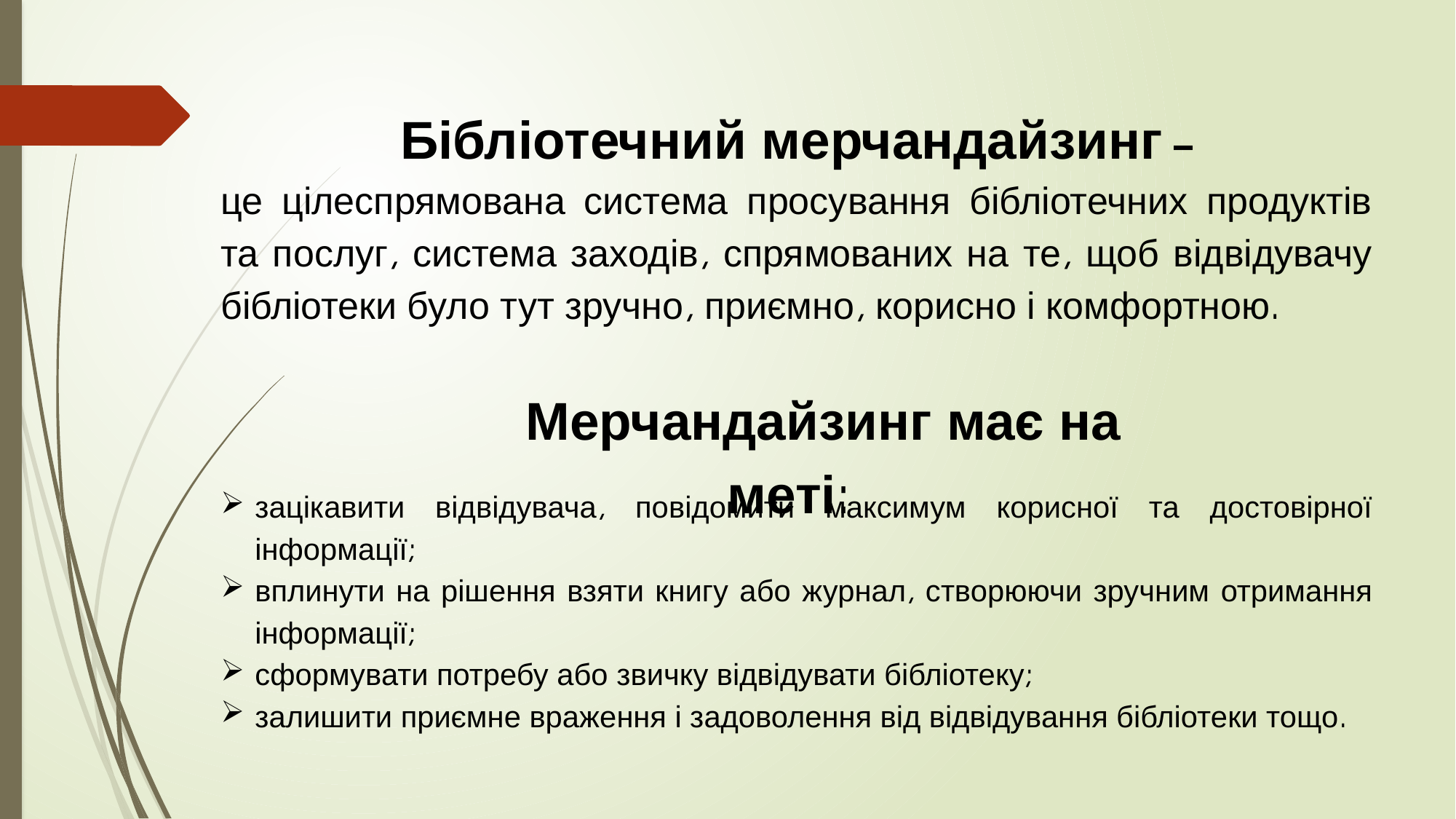

Бібліотечний мерчандайзинг –
це цілеспрямована система просування бібліотечних продуктів та послуг, система заходів, спрямованих на те, щоб відвідувачу бібліотеки було тут зручно, приємно, корисно і комфортною.

Мерчандайзинг має на меті:
зацікавити відвідувача, повідомити максимум корисної та достовірної інформації;
вплинути на рішення взяти книгу або журнал, створюючи зручним отримання інформації;
сформувати потребу або звичку відвідувати бібліотеку;
залишити приємне враження і задоволення від відвідування бібліотеки тощо.